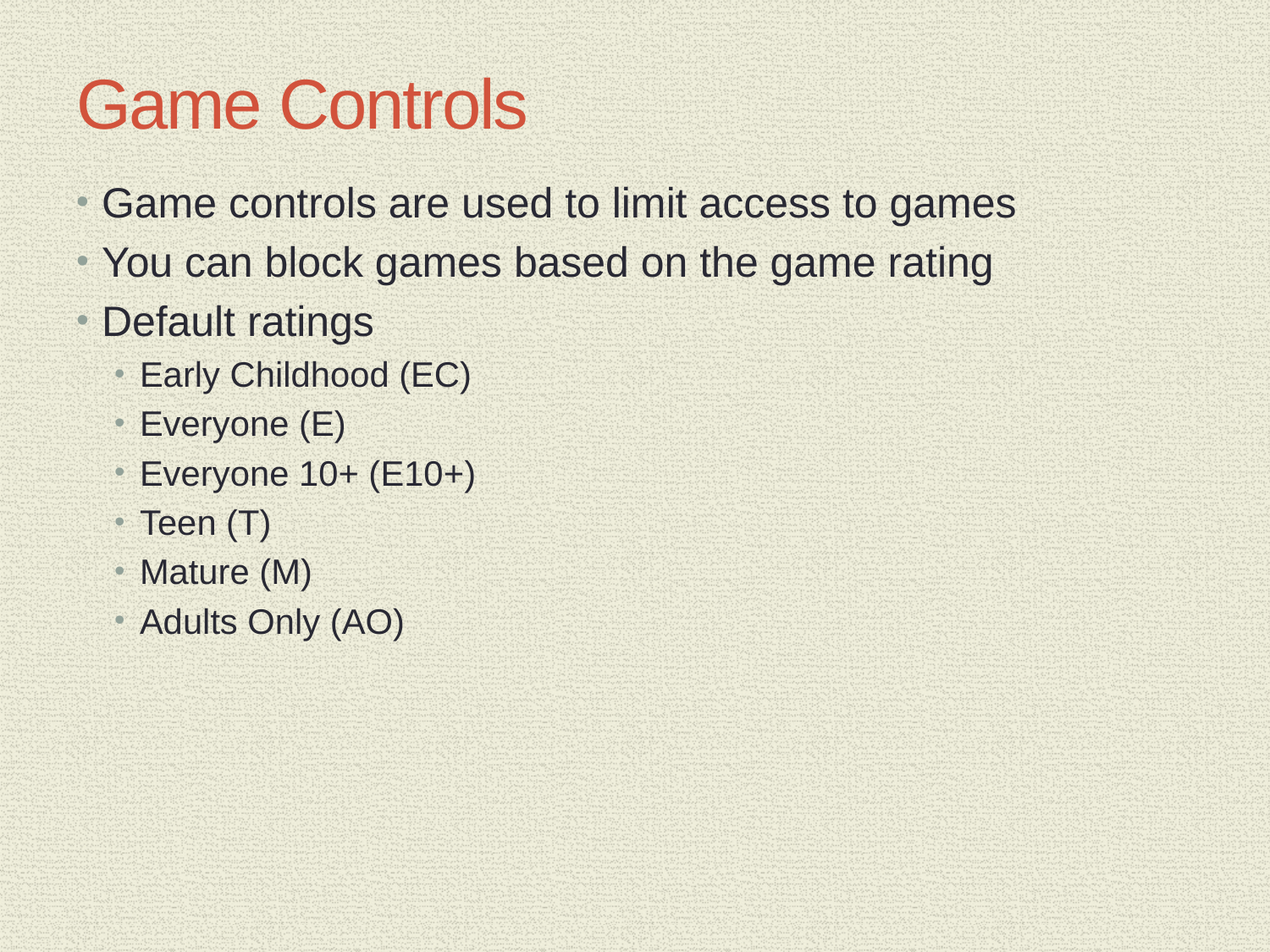

# Game Controls
Game controls are used to limit access to games
You can block games based on the game rating
Default ratings
Early Childhood (EC)
Everyone (E)
Everyone 10+ (E10+)
Teen (T)
Mature (M)
Adults Only (AO)